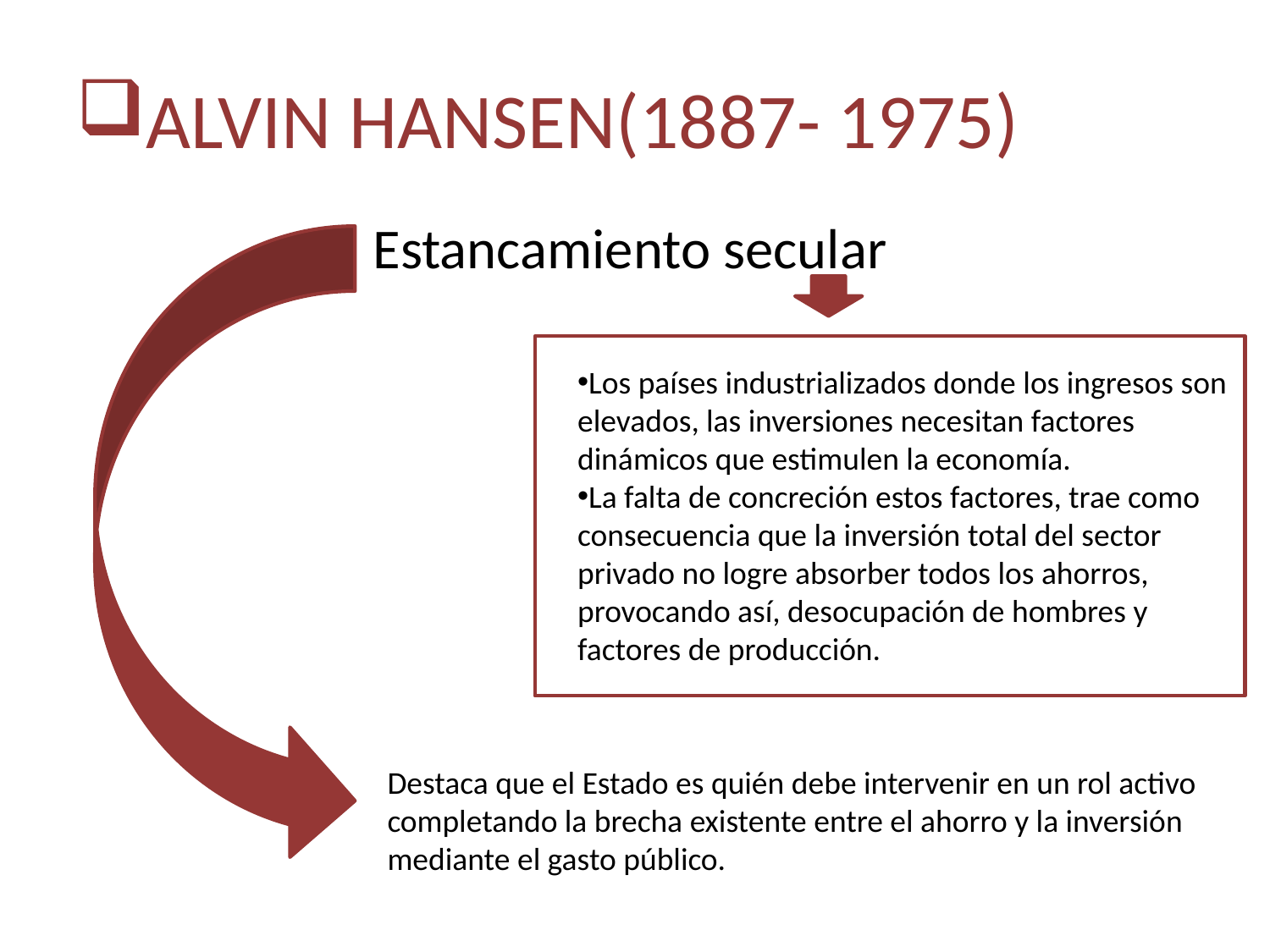

# ALVIN HANSEN(1887- 1975)
Estancamiento secular

Los países industrializados donde los ingresos son elevados, las inversiones necesitan factores dinámicos que estimulen la economía.
La falta de concreción estos factores, trae como consecuencia que la inversión total del sector privado no logre absorber todos los ahorros, provocando así, desocupación de hombres y factores de producción.

Destaca que el Estado es quién debe intervenir en un rol activo completando la brecha existente entre el ahorro y la inversión mediante el gasto público.